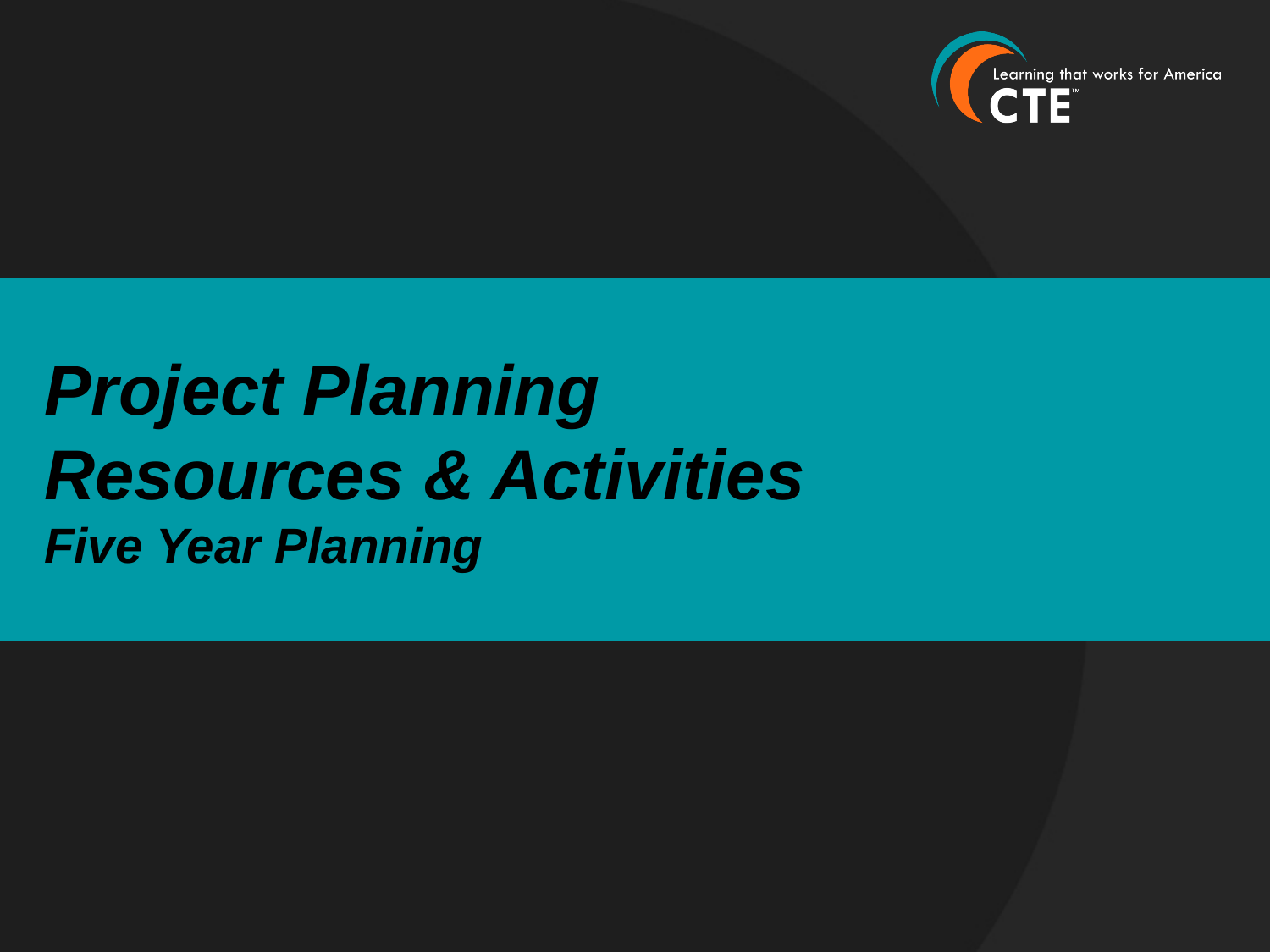

Project Planning
Resources & Activities
Five Year Planning